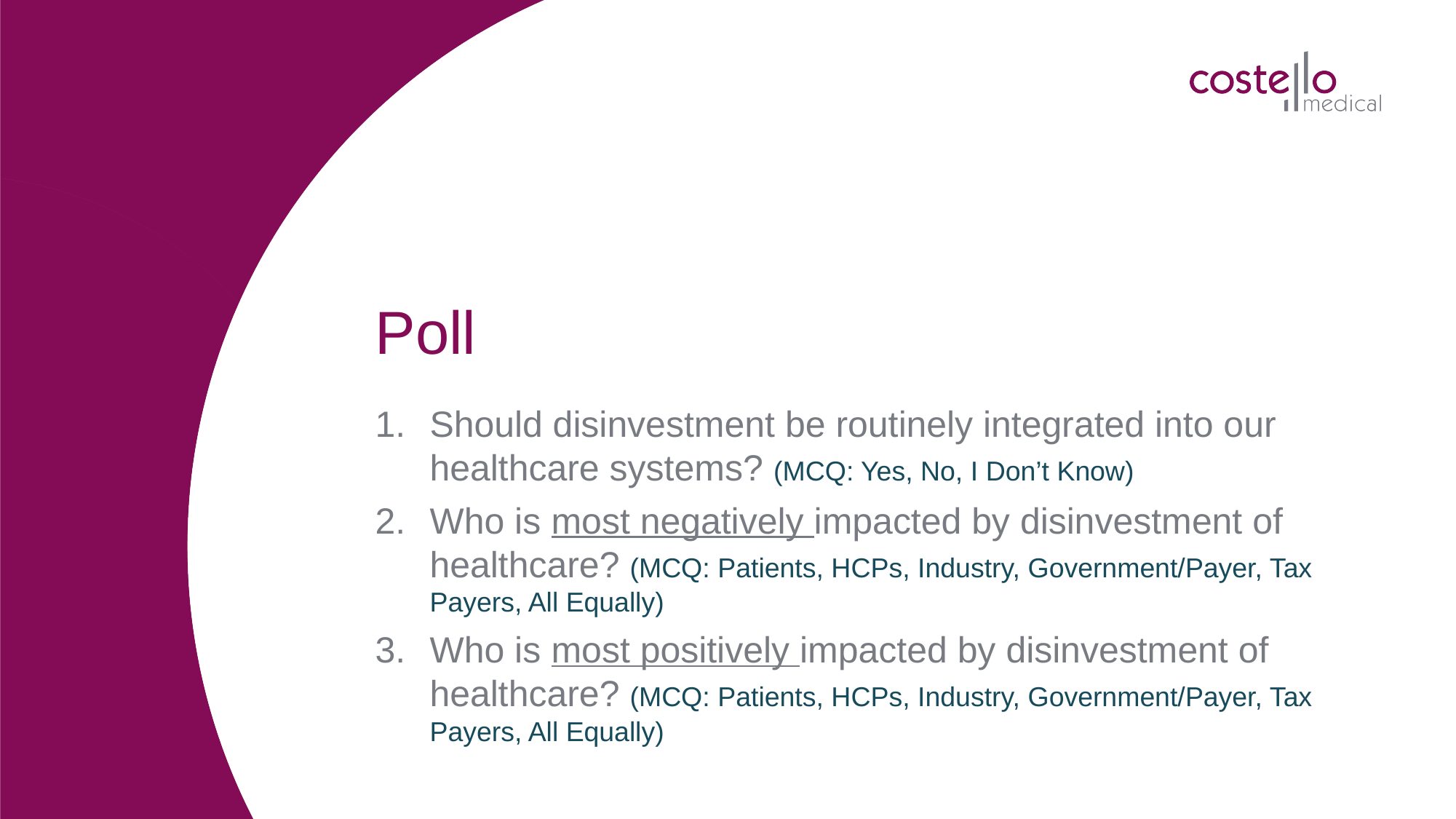

# Poll
Should disinvestment be routinely integrated into our healthcare systems? (MCQ: Yes, No, I Don’t Know)
Who is most negatively impacted by disinvestment of healthcare? (MCQ: Patients, HCPs, Industry, Government/Payer, Tax Payers, All Equally)
Who is most positively impacted by disinvestment of healthcare? (MCQ: Patients, HCPs, Industry, Government/Payer, Tax Payers, All Equally)